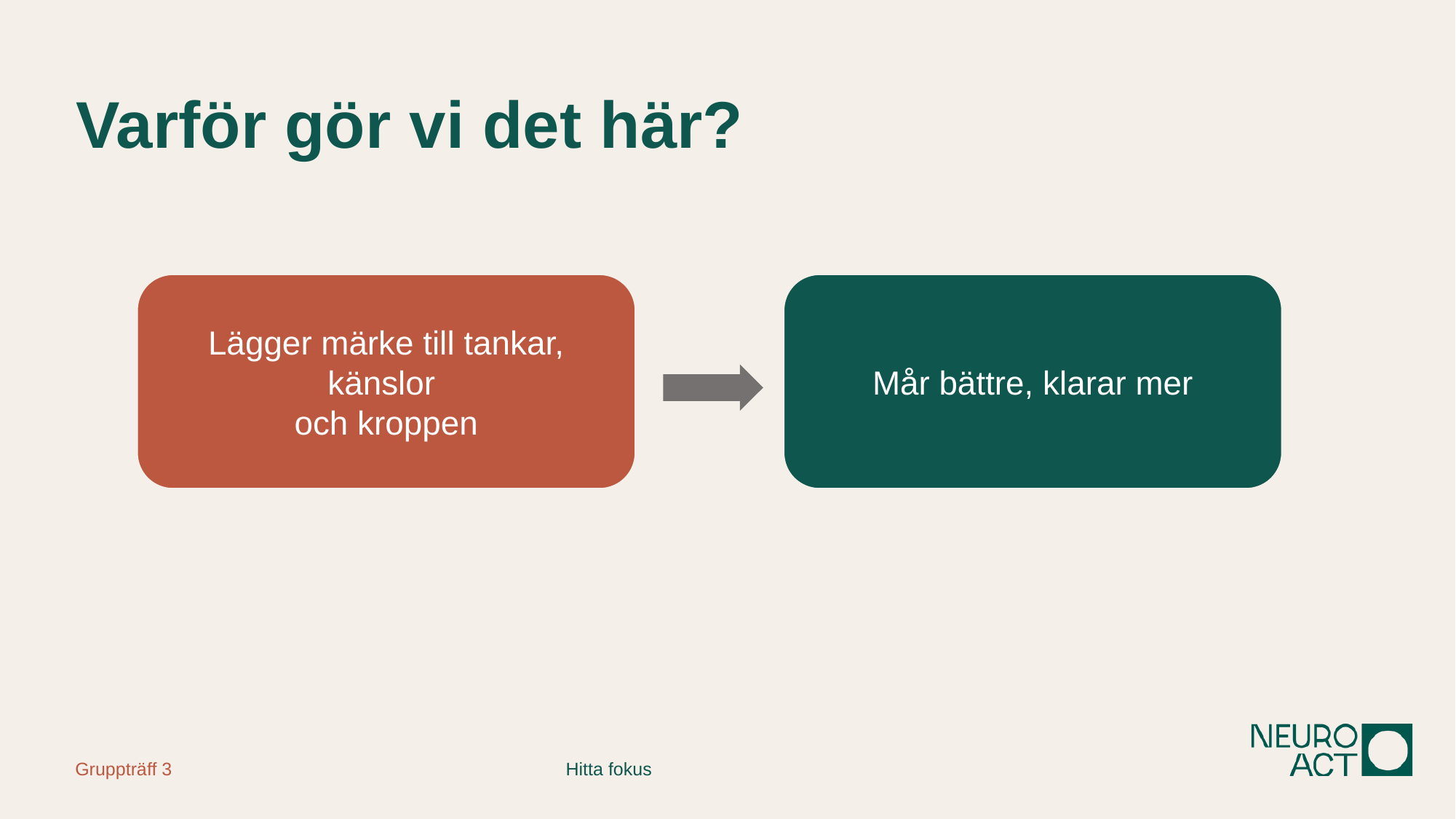

# Varför gör vi det här?
Lägger märke till tankar, känslor
och kroppen
Mår bättre, klarar mer

Gruppträff 3
Hitta fokus